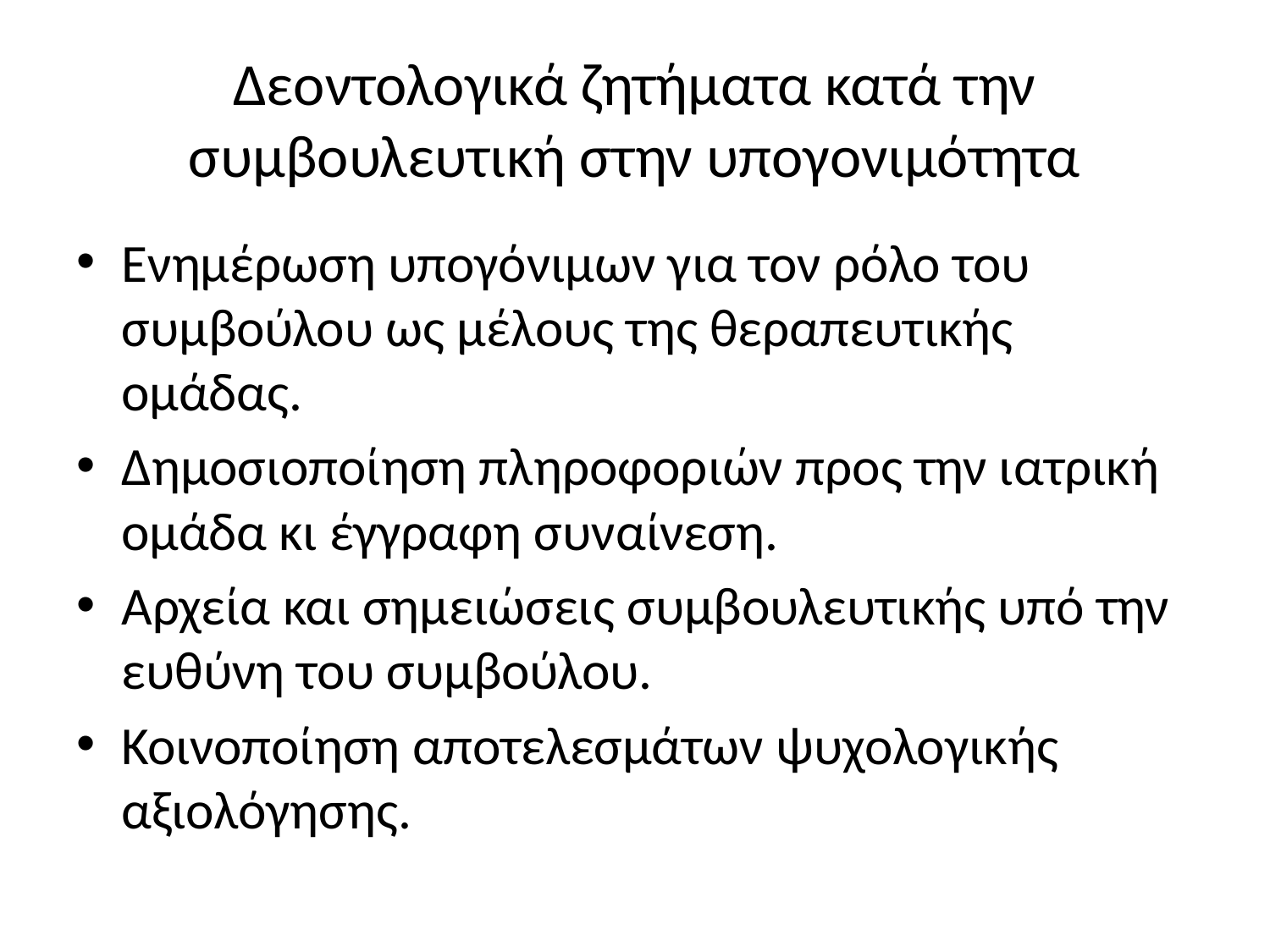

# Δεοντολογικά ζητήματα κατά την συμβουλευτική στην υπογονιμότητα
Ενημέρωση υπογόνιμων για τον ρόλο του συμβούλου ως μέλους της θεραπευτικής ομάδας.
Δημοσιοποίηση πληροφοριών προς την ιατρική ομάδα κι έγγραφη συναίνεση.
Αρχεία και σημειώσεις συμβουλευτικής υπό την ευθύνη του συμβούλου.
Κοινοποίηση αποτελεσμάτων ψυχολογικής αξιολόγησης.